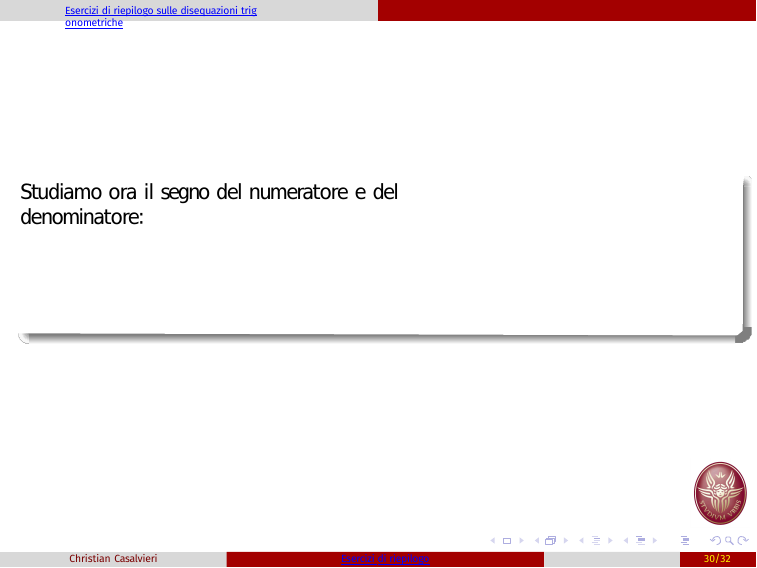

Esercizi di riepilogo sulle disequazioni trigonometriche

Studiamo ora il segno del numeratore e del denominatore:

Christian Casalvieri
Esercizi di riepilogo
30/32